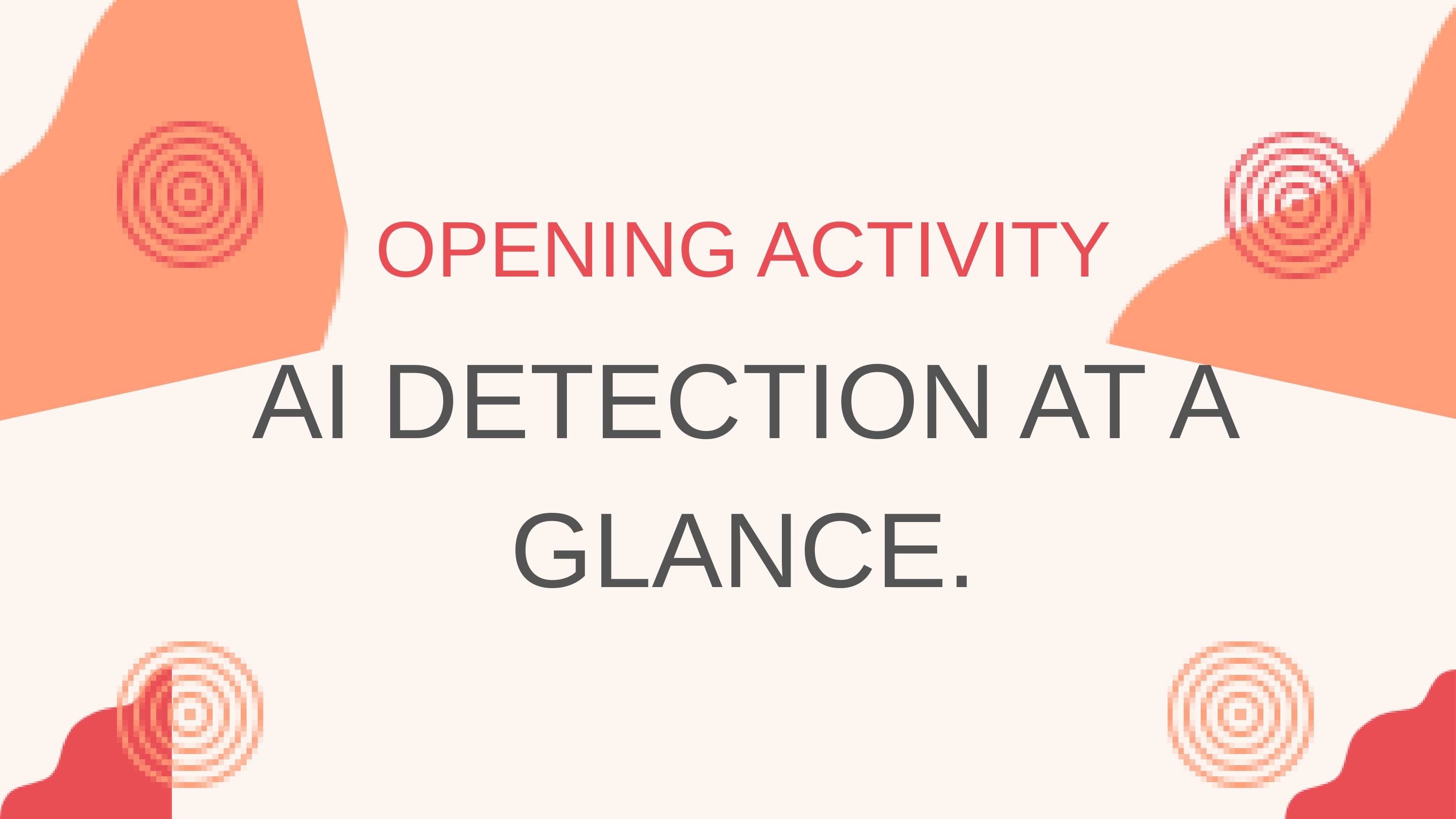

OPENING ACTIVITY
AI DETECTION AT A GLANCE.